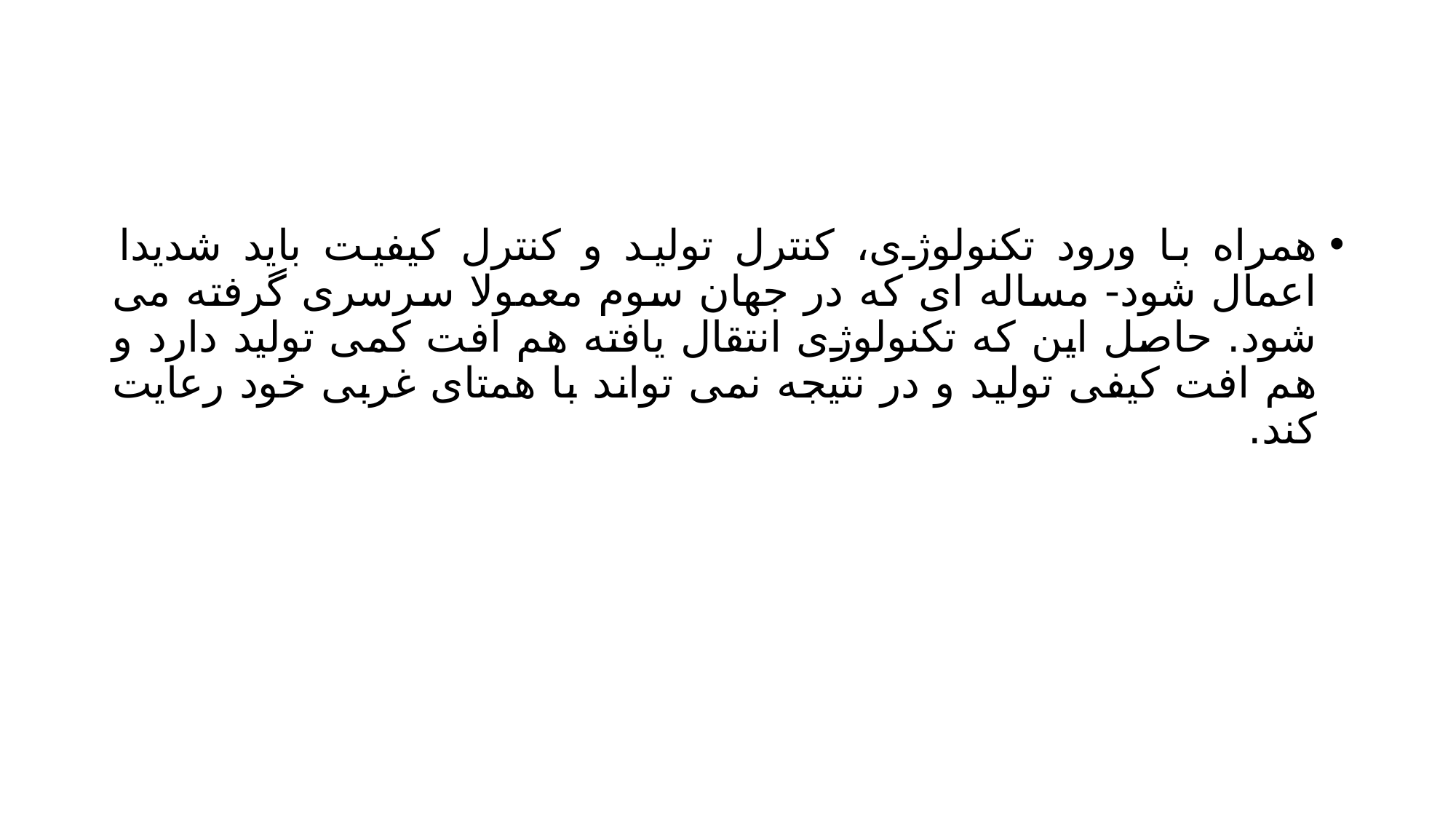

#
همراه با ورود تکنولوژی، کنترل تولید و کنترل کیفیت باید شدیدا اعمال شود- مساله ای که در جهان سوم معمولا سرسری گرفته می شود. حاصل این که تکنولوژی انتقال یافته هم افت کمی تولید دارد و هم افت کیفی تولید و در نتیجه نمی تواند با همتای غربی خود رعایت کند.